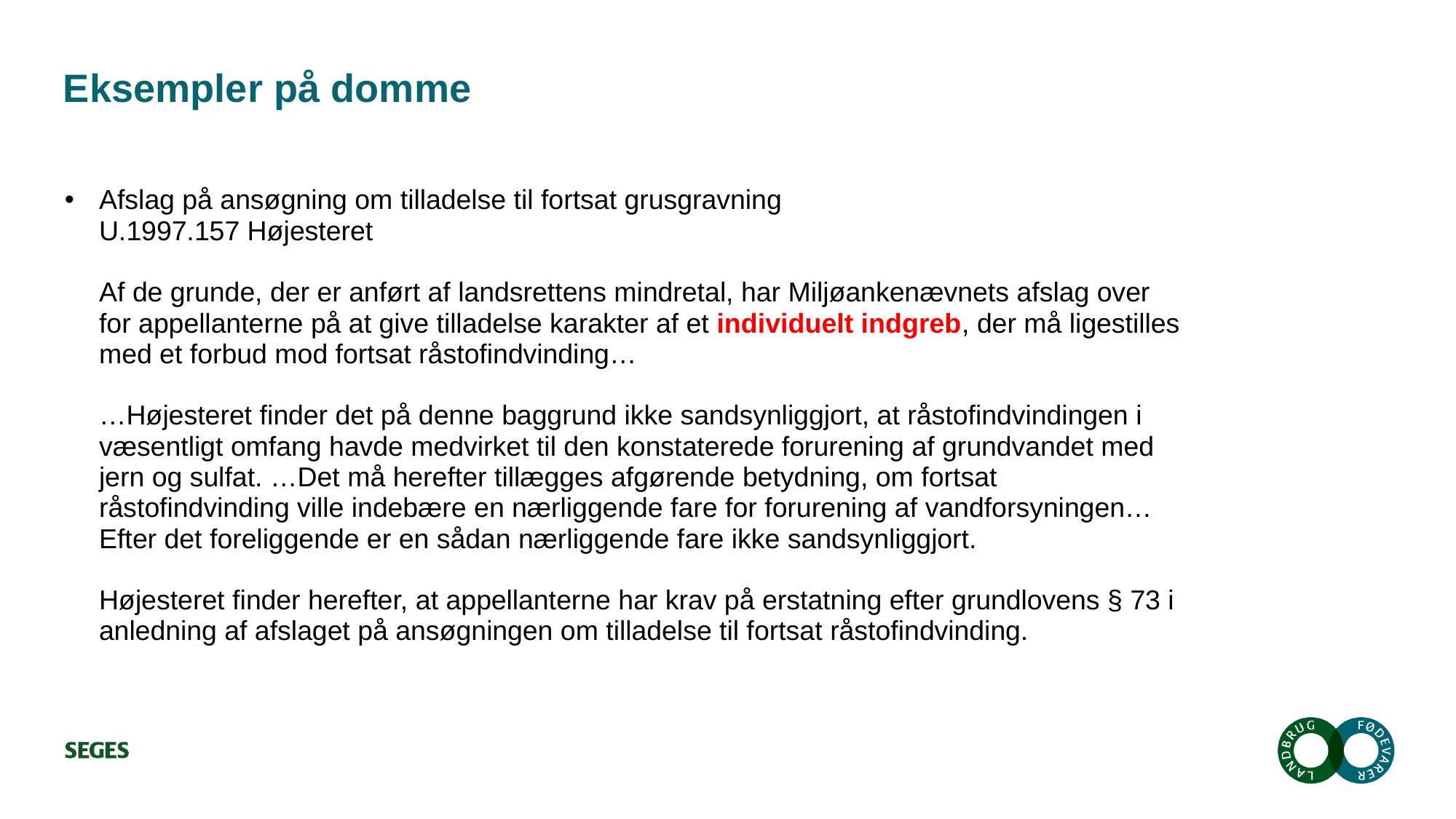

# Eksempler på domme
Afslag på ansøgning om tilladelse til fortsat grusgravning
U.1997.157 Højesteret
Af de grunde, der er anført af landsrettens mindretal, har Miljøankenævnets afslag over for appellanterne på at give tilladelse karakter af et individuelt indgreb, der må ligestilles med et forbud mod fortsat råstofindvinding…
…Højesteret finder det på denne baggrund ikke sandsynliggjort, at råstofindvindingen i væsentligt omfang havde medvirket til den konstaterede forurening af grundvandet med jern og sulfat. …Det må herefter tillægges afgørende betydning, om fortsat råstofindvinding ville indebære en nærliggende fare for forurening af vandforsyningen… Efter det foreliggende er en sådan nærliggende fare ikke sandsynliggjort.
Højesteret finder herefter, at appellanterne har krav på erstatning efter grundlovens § 73 i anledning af afslaget på ansøgningen om tilladelse til fortsat råstofindvinding.